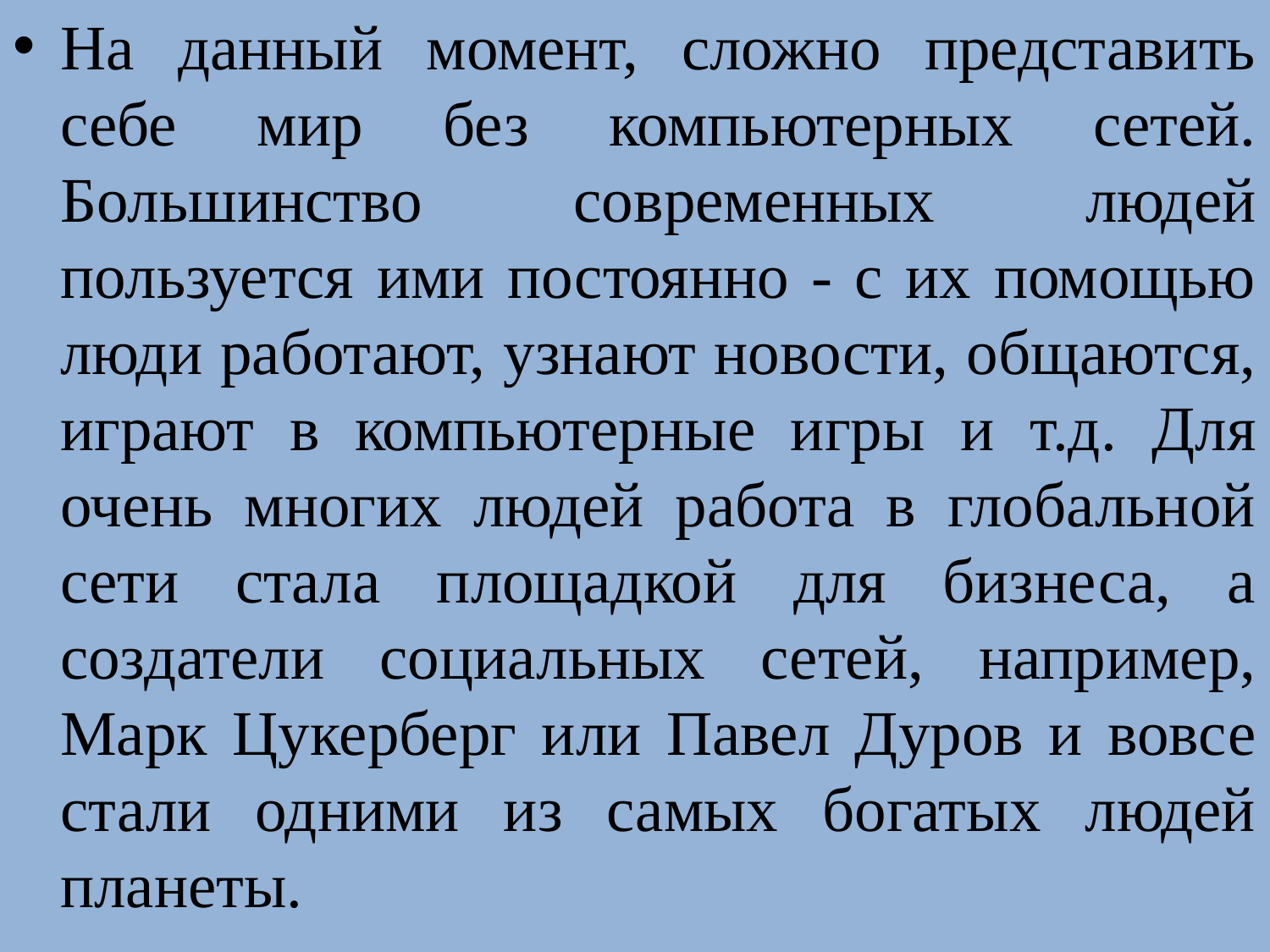

На данный момент, сложно представить себе мир без компьютерных сетей. Большинство современных людей пользуется ими постоянно - с их помощью люди работают, узнают новости, общаются, играют в компьютерные игры и т.д. Для очень многих людей работа в глобальной сети стала площадкой для бизнеса, а создатели социальных сетей, например, Марк Цукерберг или Павел Дуров и вовсе стали одними из самых богатых людей планеты.